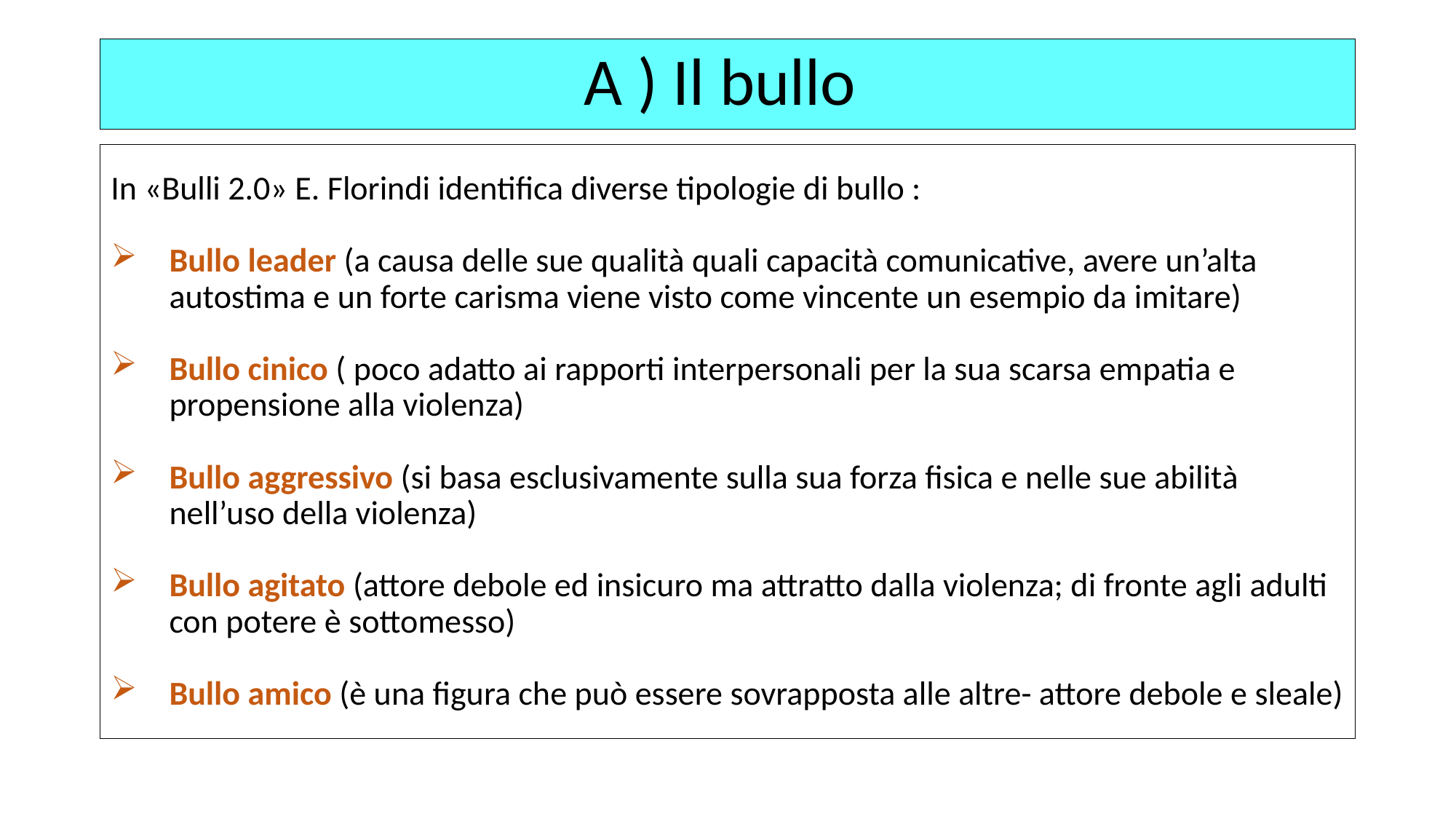

# A ) Il bullo
In «Bulli 2.0» E. Florindi identifica diverse tipologie di bullo :

Bullo leader (a causa delle sue qualità quali capacità comunicative, avere un’alta autostima e un forte carisma viene visto come vincente un esempio da imitare)

Bullo cinico ( poco adatto ai rapporti interpersonali per la sua scarsa empatia e propensione alla violenza)

Bullo aggressivo (si basa esclusivamente sulla sua forza fisica e nelle sue abilità nell’uso della violenza)

Bullo agitato (attore debole ed insicuro ma attratto dalla violenza; di fronte agli adulti con potere è sottomesso)

Bullo amico (è una figura che può essere sovrapposta alle altre- attore debole e sleale)